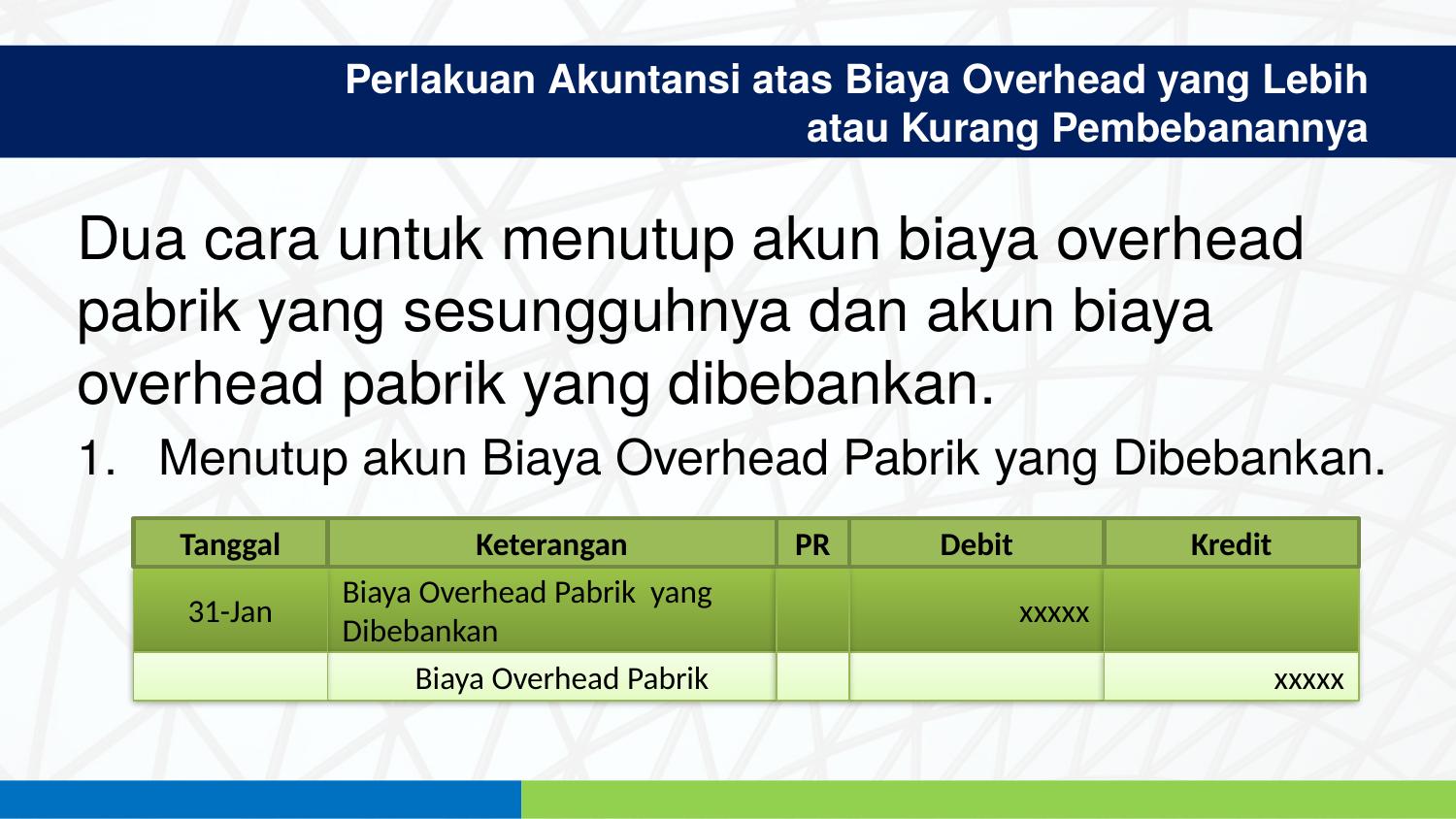

Perlakuan Akuntansi atas Biaya Overhead yang Lebih atau Kurang Pembebanannya
Dua cara untuk menutup akun biaya overhead pabrik yang sesungguhnya dan akun biaya overhead pabrik yang dibebankan.
Menutup akun Biaya Overhead Pabrik yang Dibebankan.
Tanggal
Keterangan
PR
Debit
Kredit
31-Jan
Biaya Overhead Pabrik  yang Dibebankan

xxxxx

Biaya Overhead Pabrik

xxxxx